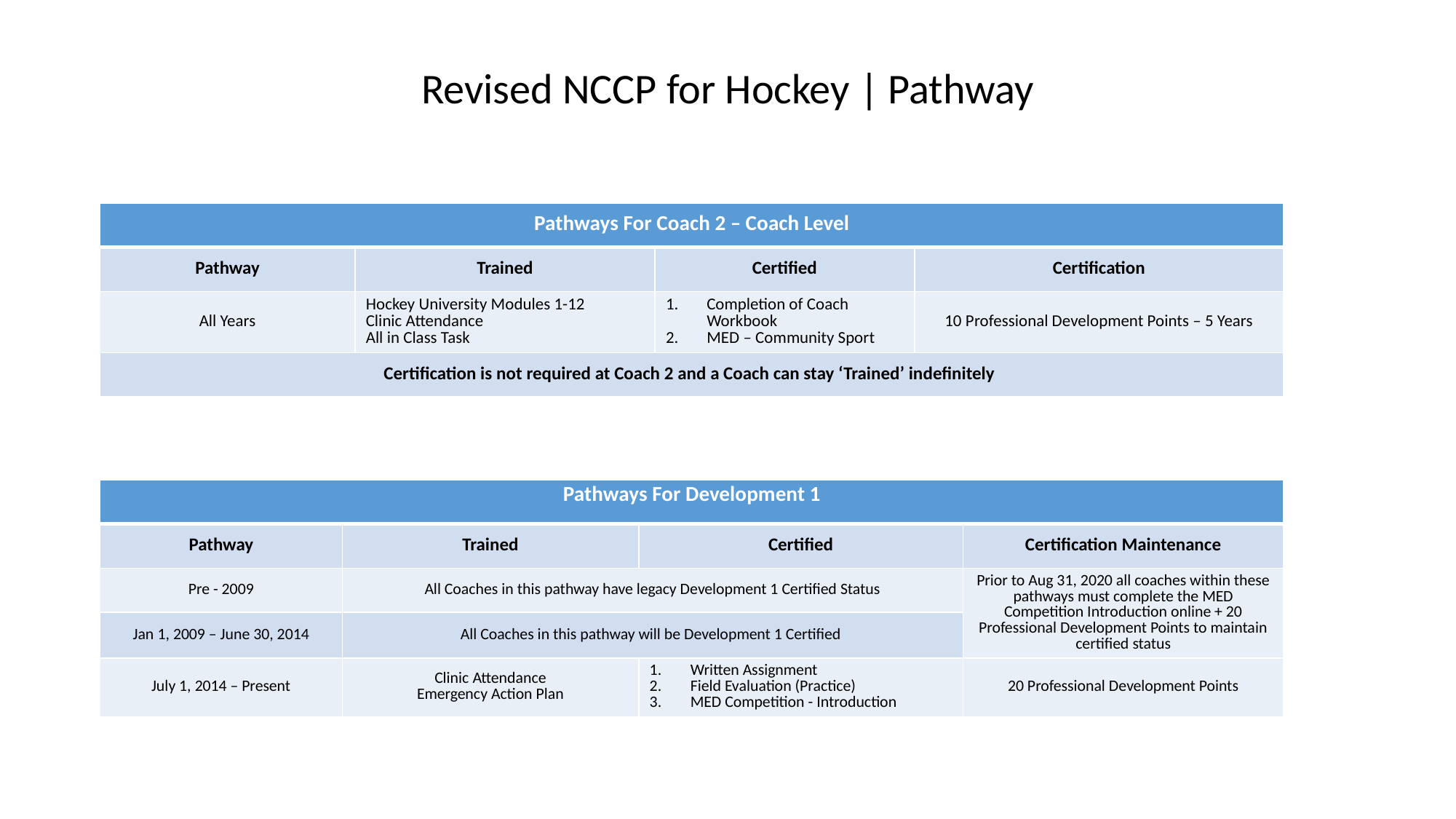

# Revised NCCP for Hockey | Pathway
| Pathways For Coach 2 – Coach Level |  |  |  |
| --- | --- | --- | --- |
| Pathway | Trained | Certified | Certification |
| All Years | Hockey University Modules 1-12 Clinic Attendance All in Class Task | Completion of Coach Workbook MED – Community Sport | 10 Professional Development Points – 5 Years |
| Certification is not required at Coach 2 and a Coach can stay ‘Trained’ indefinitely |  |  |  |
| Pathways For Development 1 |  |  |  |
| --- | --- | --- | --- |
| Pathway | Trained | Certified | Certification Maintenance |
| Pre - 2009 | All Coaches in this pathway have legacy Development 1 Certified Status |  | Prior to Aug 31, 2020 all coaches within these pathways must complete the MED Competition Introduction online + 20 Professional Development Points to maintain certified status |
| Jan 1, 2009 – June 30, 2014 | All Coaches in this pathway will be Development 1 Certified |  |  |
| July 1, 2014 – Present | Clinic Attendance Emergency Action Plan | Written Assignment Field Evaluation (Practice) MED Competition - Introduction | 20 Professional Development Points |